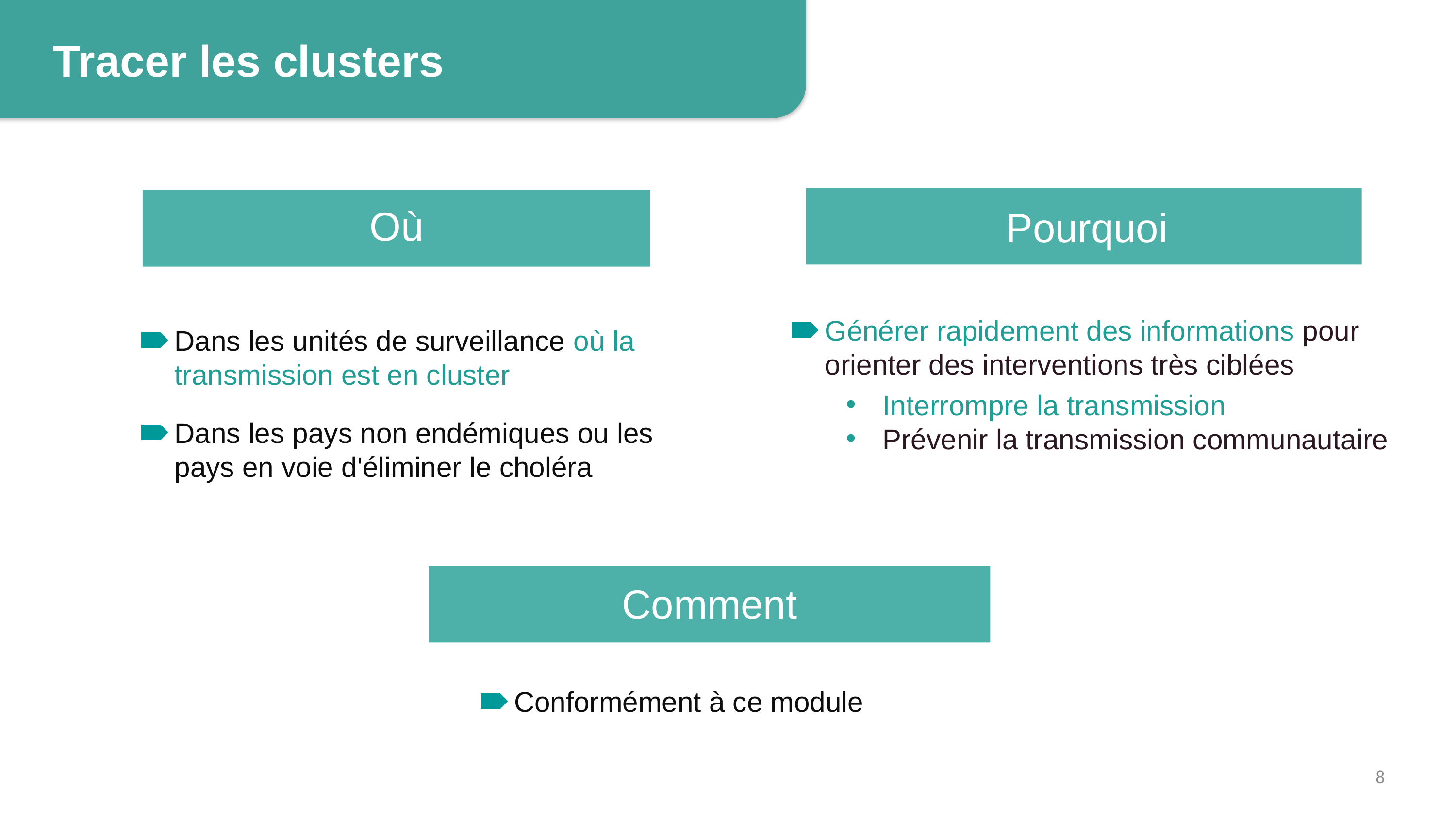

Tracer les clusters

Pourquoi
Générer rapidement des informations pour orienter des interventions très ciblées
Interrompre la transmission
Prévenir la transmission communautaire

Où
Dans les unités de surveillance où la transmission est en cluster
Dans les pays non endémiques ou les pays en voie d'éliminer le choléra

Comment
Conformément à ce module
8